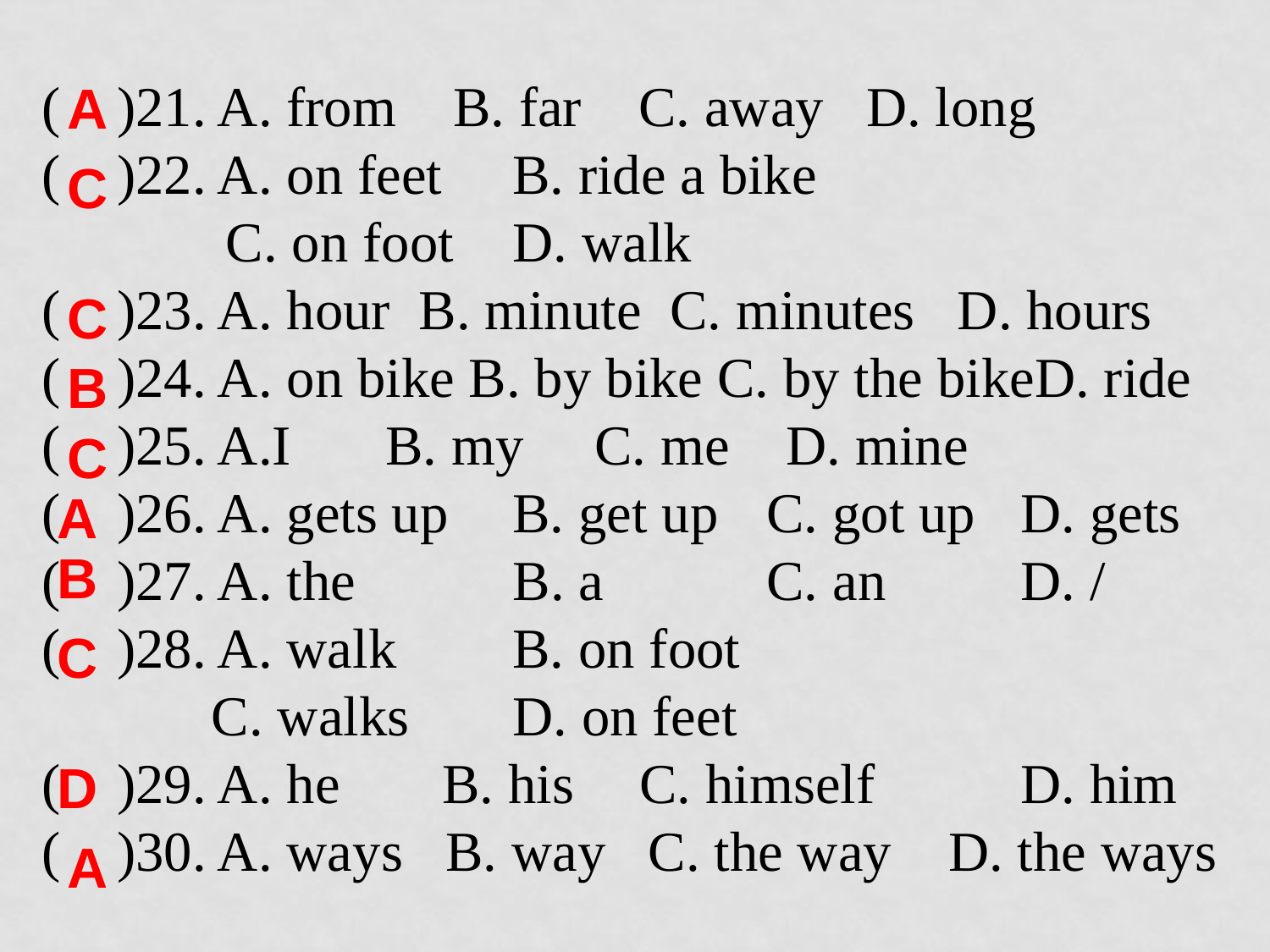

(    )21. A. from    B. far    C. away   D. long
(    )22. A. on feet	B. ride a bike
             C. on foot 	D. walk
(    )23. A. hour  B. minute  C. minutes   D. hours
(    )24. A. on bike B. by bike C. by the bikeD. ride
(    )25. A.I 	B. my     C. me    D. mine
(    )26. A. gets up 	B. get up 	C. got up 	D. gets
(    )27. A. the 	         B. a 		C. an 	D. /
(    )28. A. walk 	B. on foot
            C. walks 	D. on feet
(    )29. A. he 	    B. his 	C. himself 		D. him
(    )30. A. ways   B. way   C. the way    D. the ways
A
C
C
B
C
A
B
C
D
A